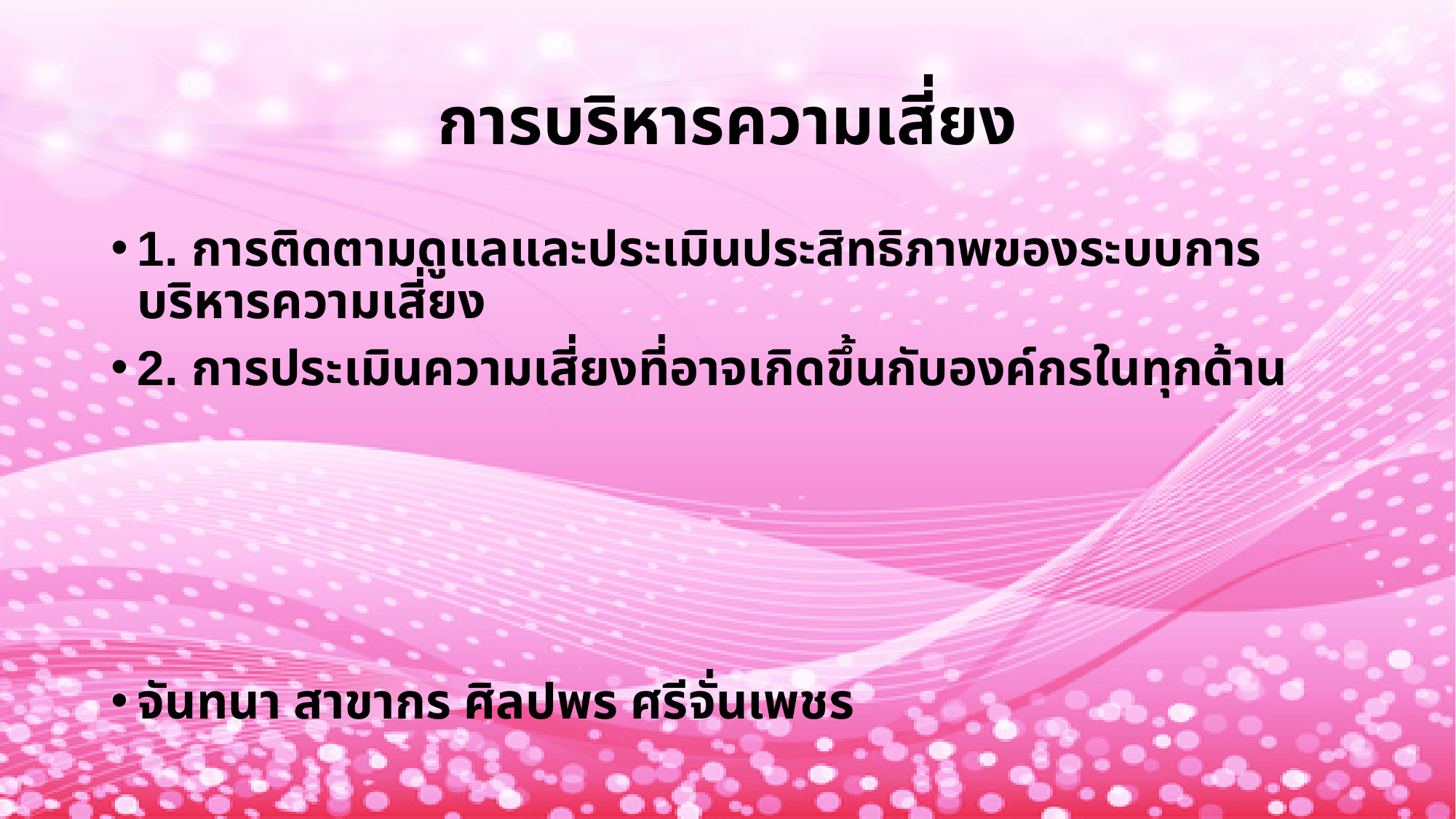

# การบริหารความเสี่ยง
1. การติดตามดูแลและประเมินประสิทธิภาพของระบบการบริหารความเสี่ยง
2. การประเมินความเสี่ยงที่อาจเกิดขึ้นกับองค์กรในทุกด้าน

จันทนา สาขากร ศิลปพร ศรีจั่นเพชร